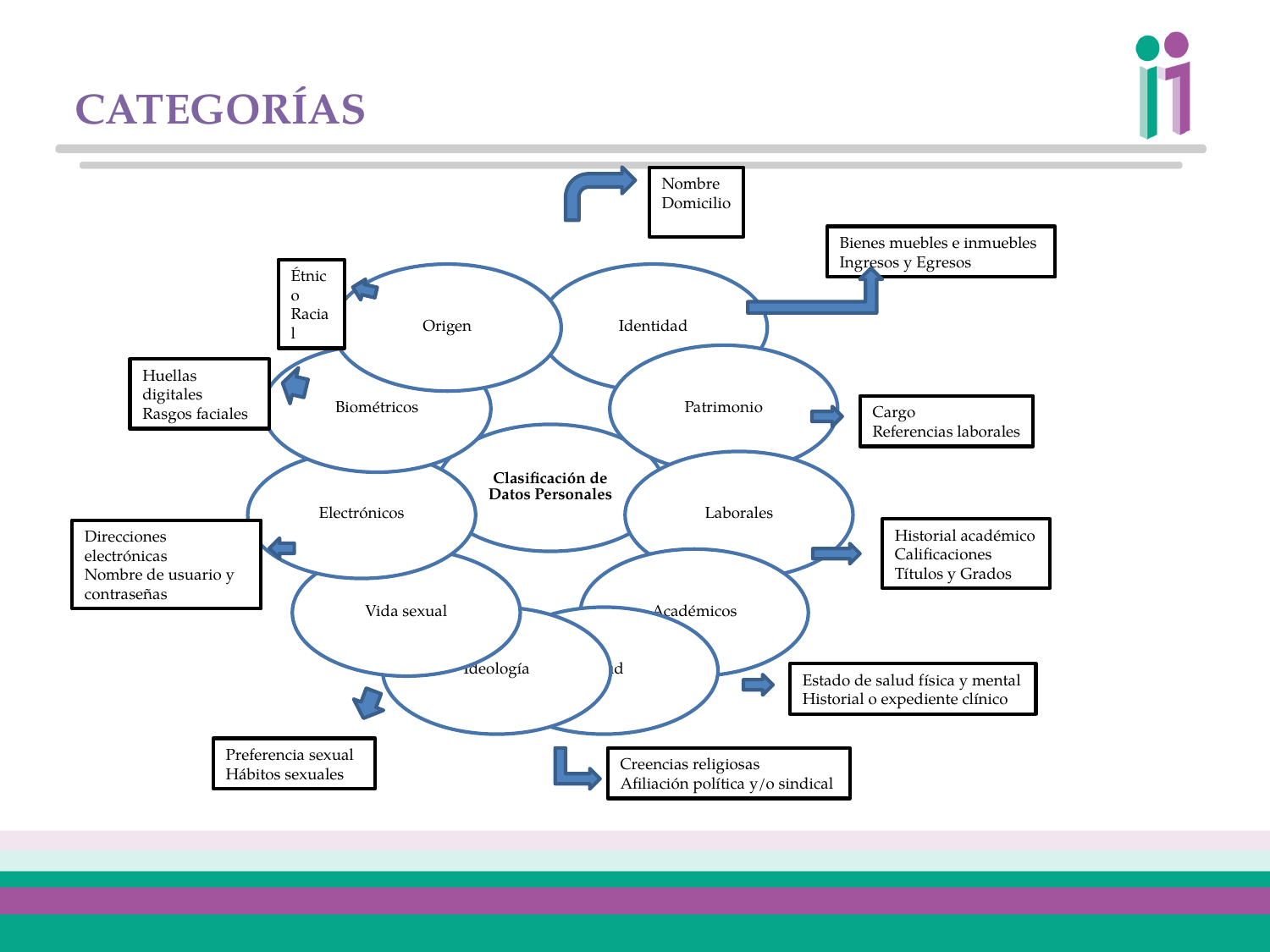

CATEGORÍAS

Nombre
Domicilio
Bienes muebles e inmuebles
Ingresos y Egresos
Clasificación de Datos Personales
Identidad
Académicos
Salud
Vida sexual
Patrimonio
Laborales
Ideología
Electrónicos
Biométricos
Origen
Étnico
Racial

Huellas digitales
Rasgos faciales

Cargo
Referencias laborales

Historial académico
Calificaciones
Títulos y Grados
Direcciones electrónicas
Nombre de usuario y
contraseñas

Estado de salud física y mental
Historial o expediente clínico

Preferencia sexual
Hábitos sexuales

Creencias religiosas
Afiliación política y/o sindical